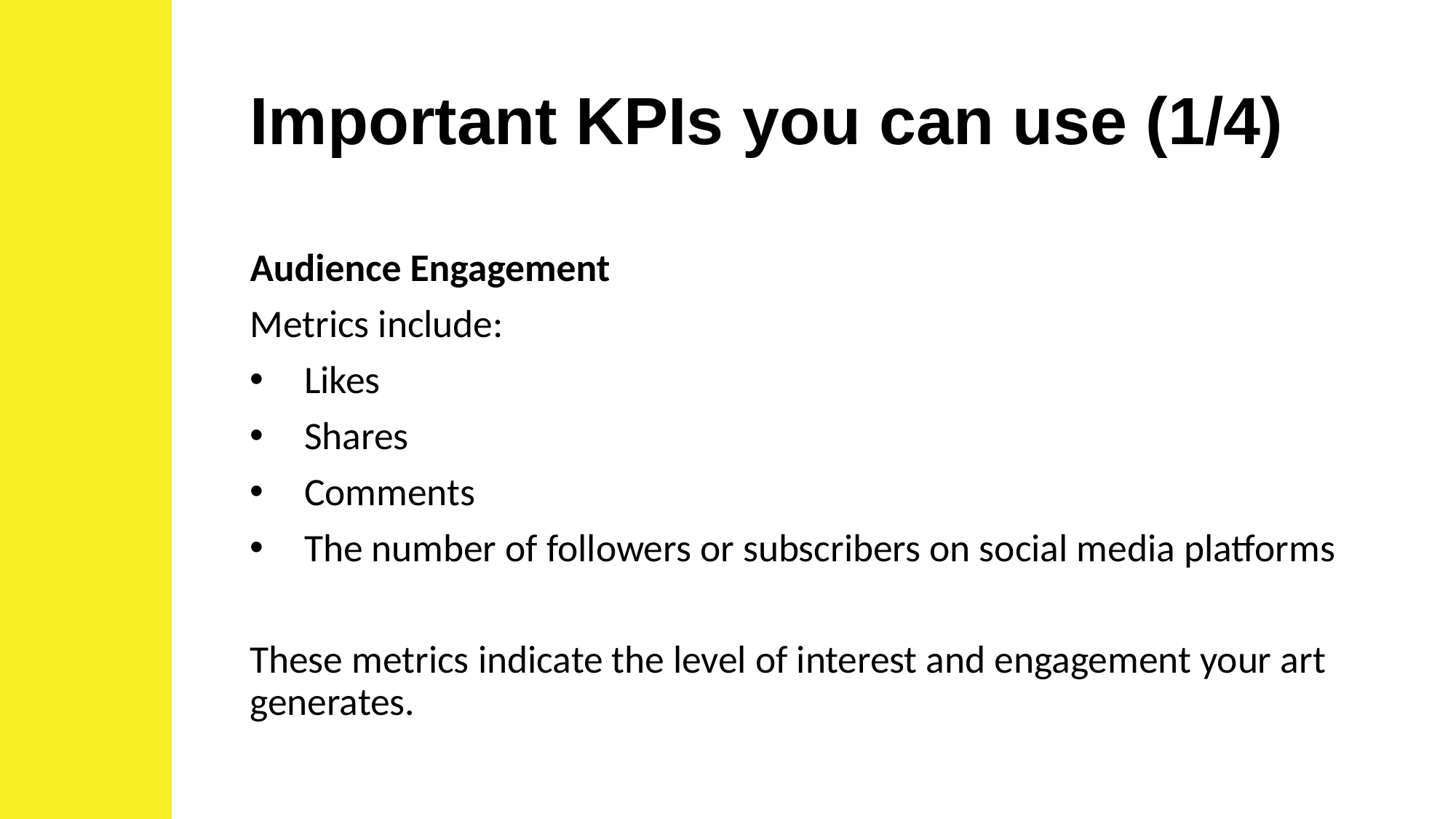

# Important KPIs you can use (1/4)
Audience Engagement
Metrics include:
Likes
Shares
Comments
The number of followers or subscribers on social media platforms

These metrics indicate the level of interest and engagement your art generates.